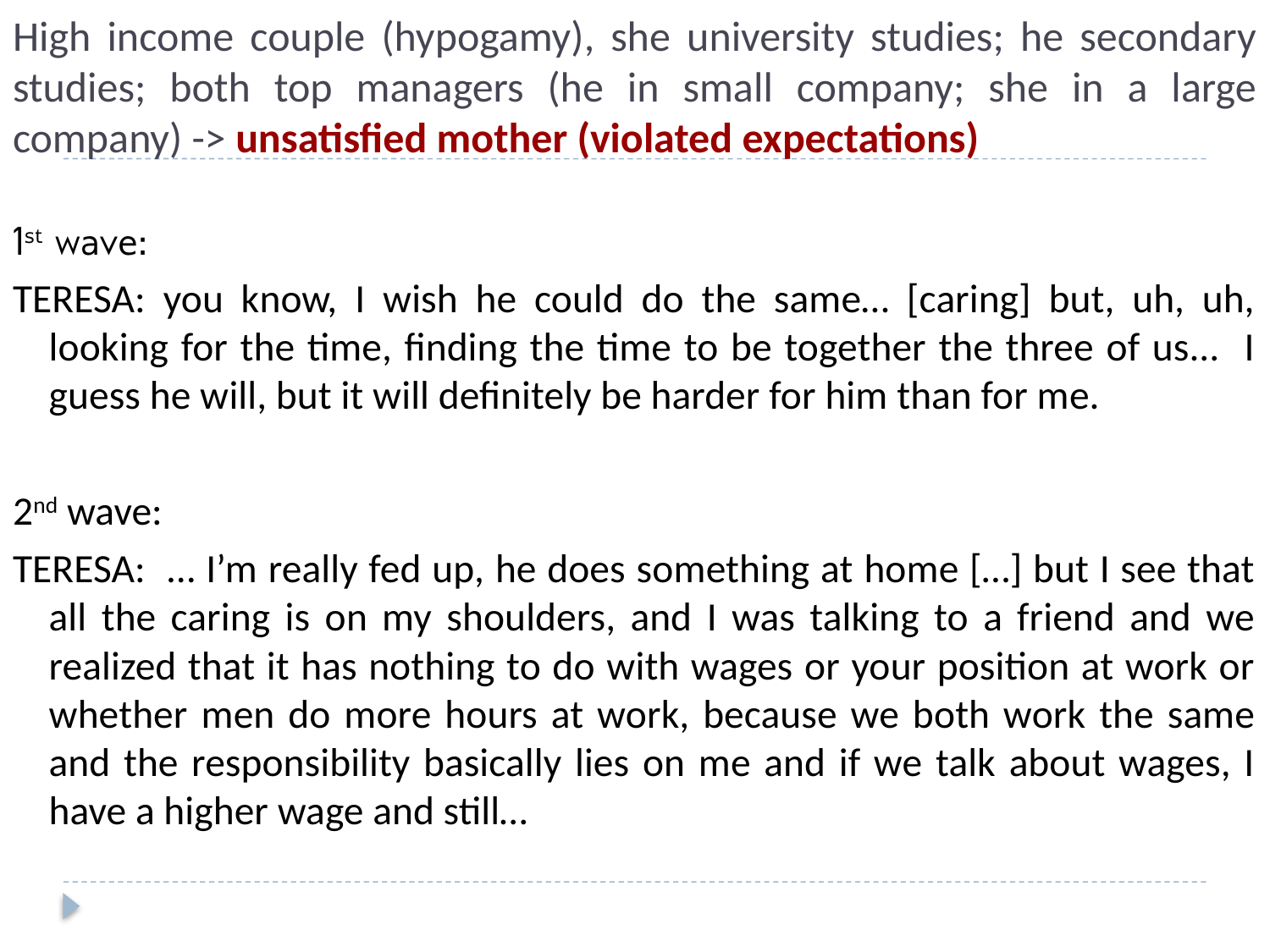

# High income couple (hypogamy), she university studies; he secondary studies; both top managers (he in small company; she in a large company) -> unsatisfied mother (violated expectations)
1st wave:
TERESA: you know, I wish he could do the same… [caring] but, uh, uh, looking for the time, finding the time to be together the three of us...  I guess he will, but it will definitely be harder for him than for me.

2nd wave:
TERESA:  … I’m really fed up, he does something at home […] but I see that all the caring is on my shoulders, and I was talking to a friend and we realized that it has nothing to do with wages or your position at work or whether men do more hours at work, because we both work the same and the responsibility basically lies on me and if we talk about wages, I have a higher wage and still…